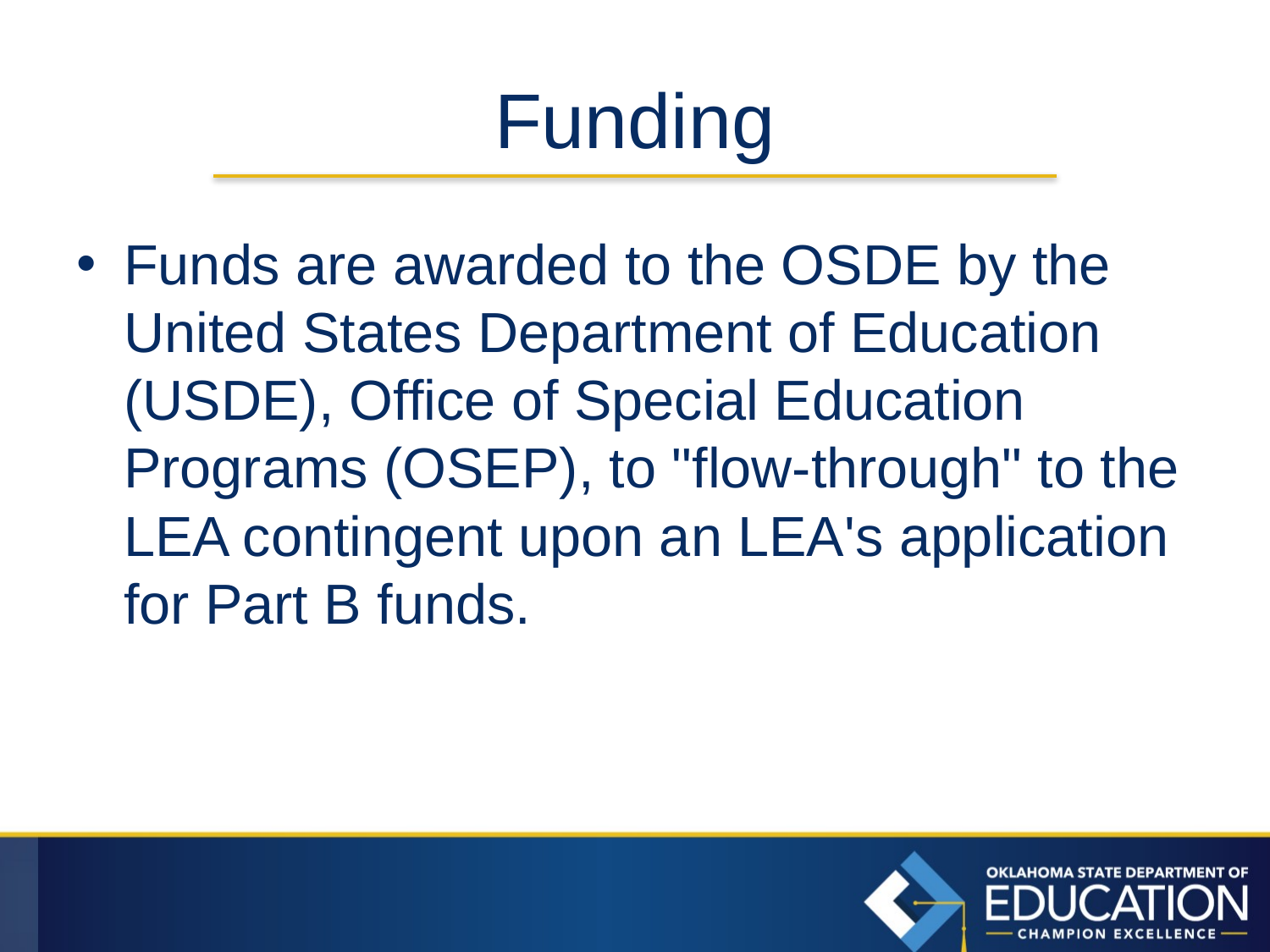

# Funding
Funds are awarded to the OSDE by the United States Department of Education (USDE), Office of Special Education Programs (OSEP), to "flow-through" to the LEA contingent upon an LEA's application for Part B funds.